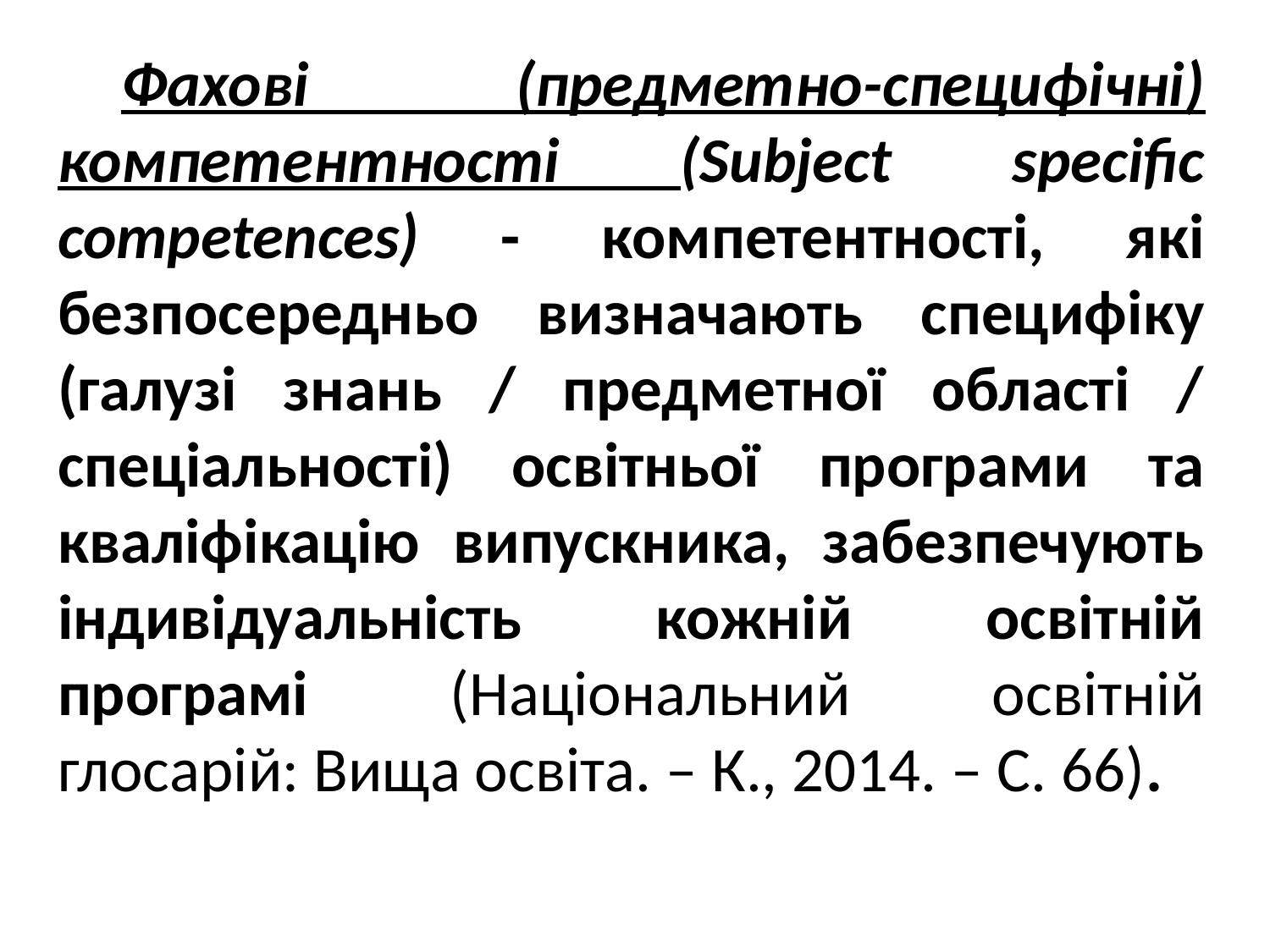

Фахові (предметно-специфічні) компетентності (Subject specific competences) - компетентності, які безпосередньо визначають специфіку (галузі знань / предметної області / спеціальності) освітньої програми та кваліфікацію випускника, забезпечують індивідуальність кожній освітній програмі (Національний освітній глосарій: Вища освіта. – К., 2014. – С. 66).